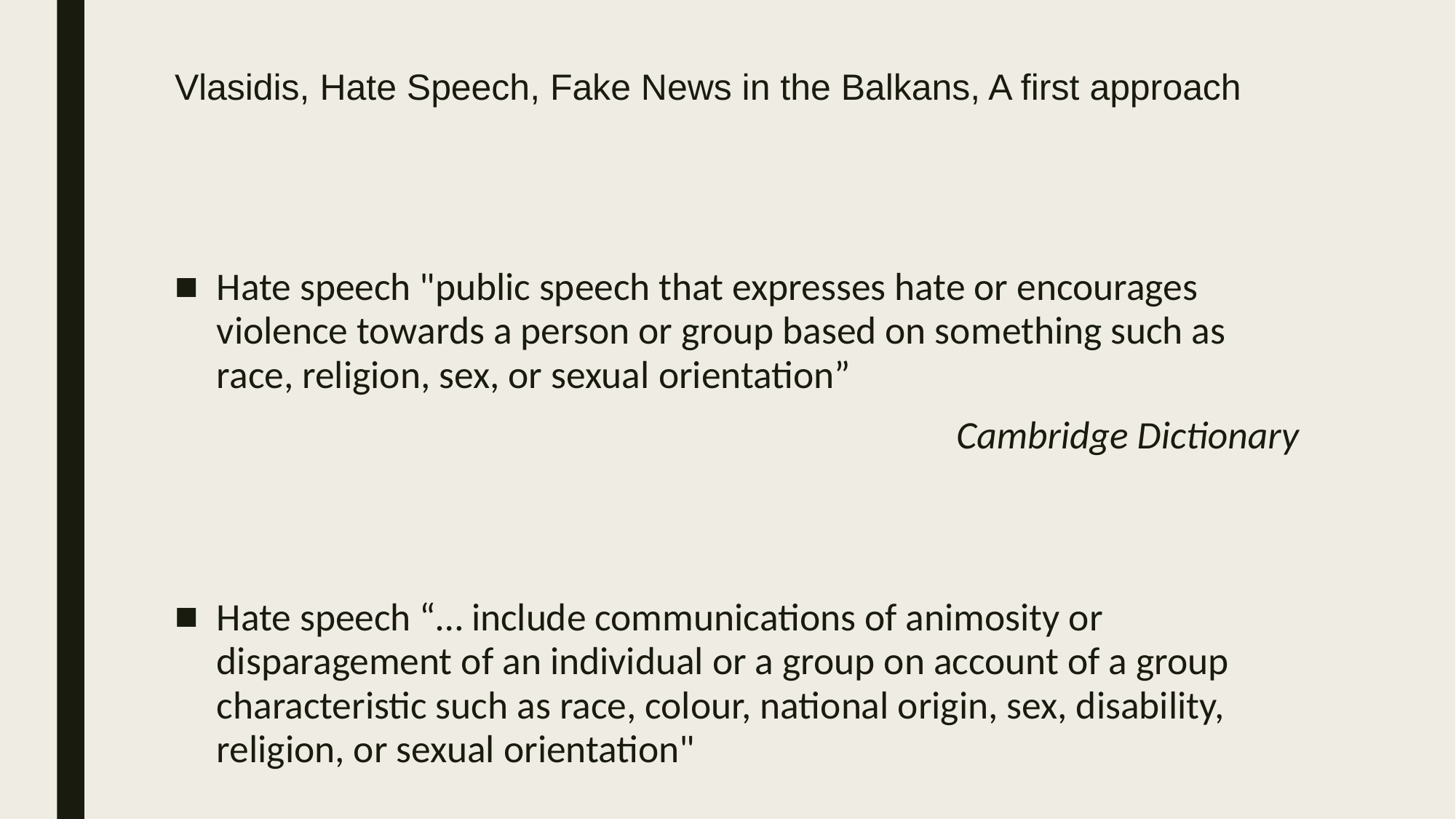

# Vlasidis, Hate Speech, Fake News in the Balkans, A first approach

Hate speech "public speech that expresses hate or encourages violence towards a person or group based on something such as race, religion, sex, or sexual orientation”
Cambridge Dictionary

Hate speech “… include communications of animosity or disparagement of an individual or a group on account of a group characteristic such as race, colour, national origin, sex, disability, religion, or sexual orientation"